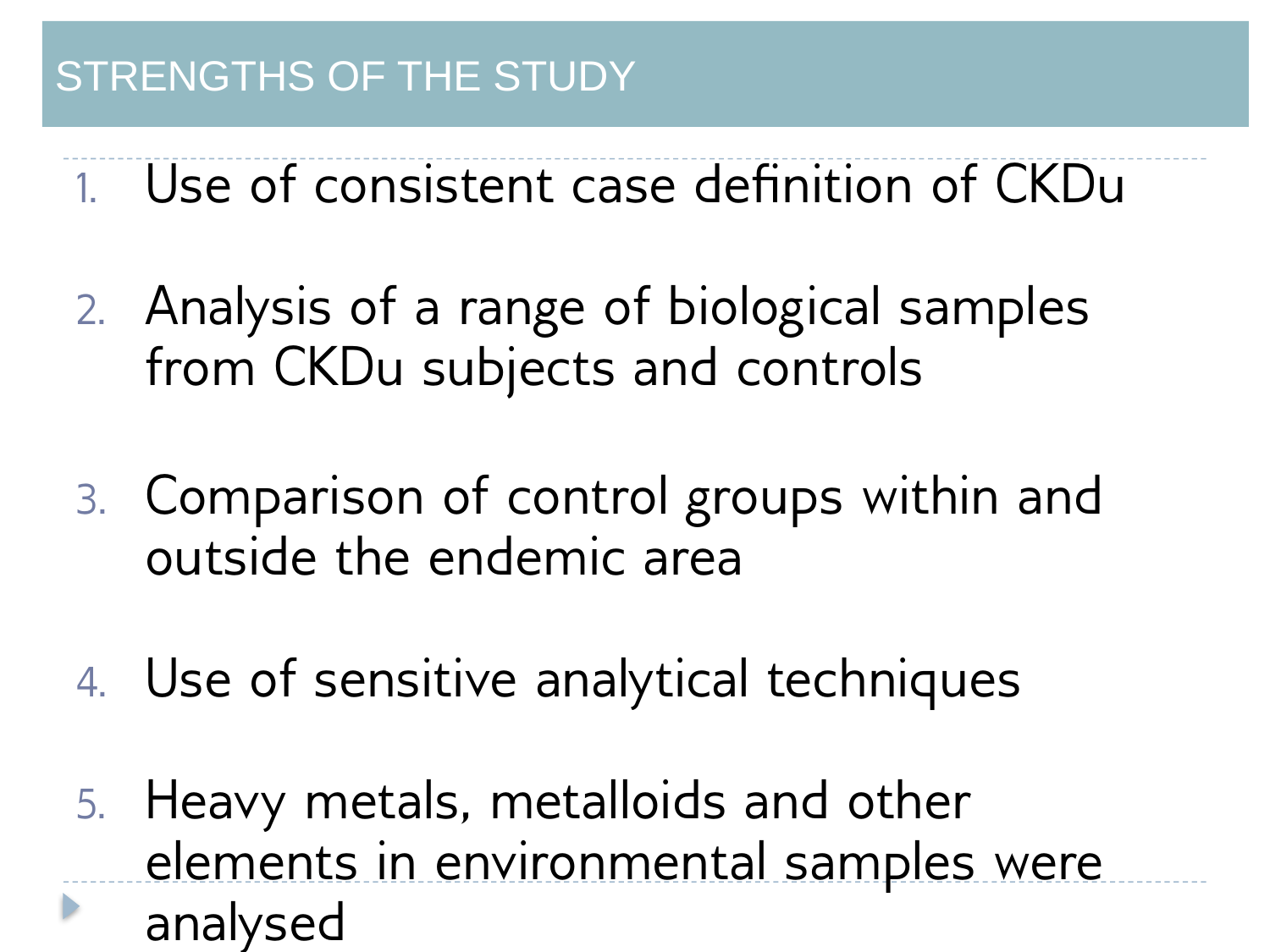

STRENGTHS OF THE STUDY
Use of consistent case definition of CKDu

Analysis of a range of biological samples from CKDu subjects and controls

Comparison of control groups within and outside the endemic area

Use of sensitive analytical techniques

Heavy metals, metalloids and other elements in environmental samples were analysed